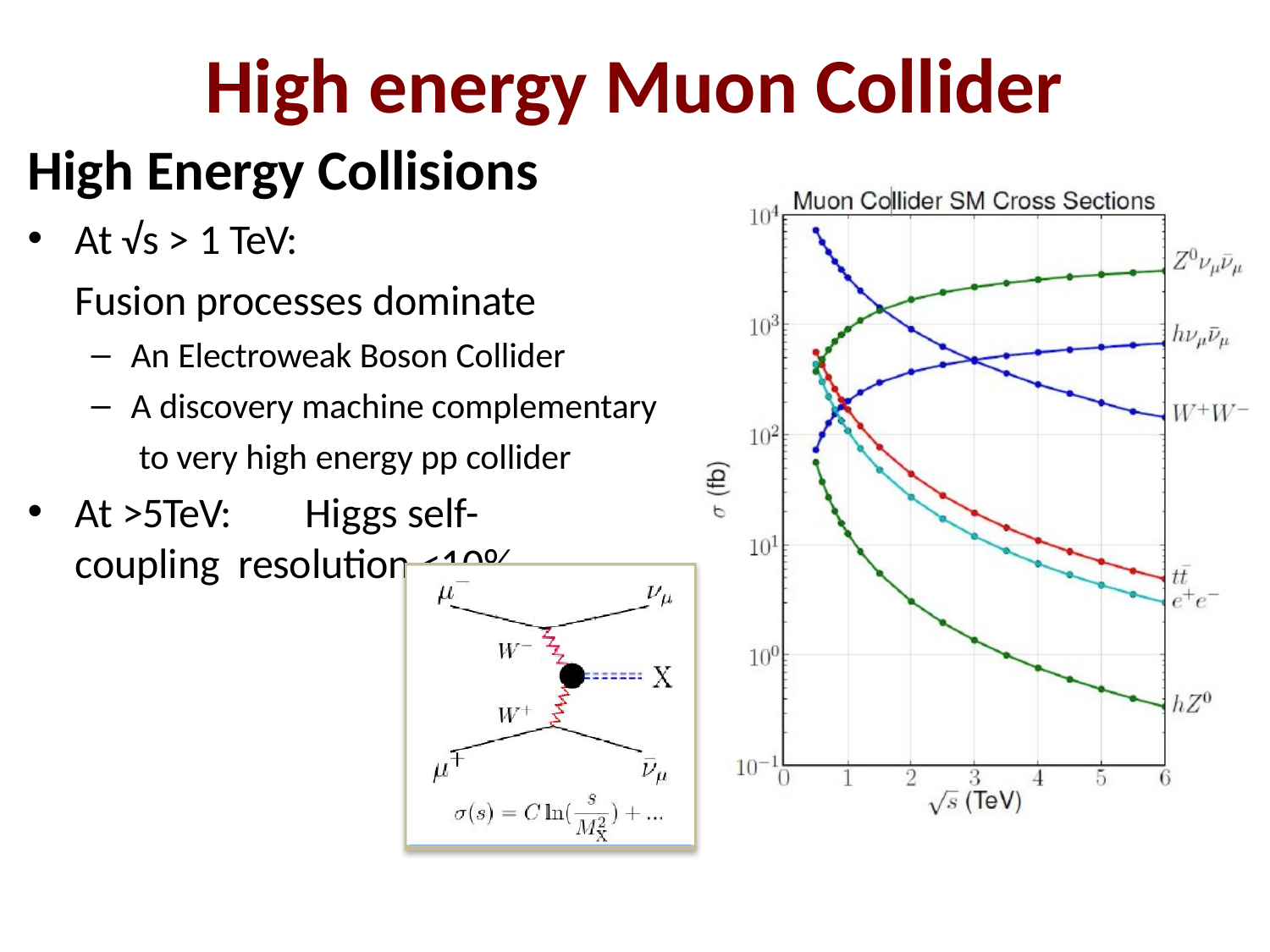

# High energy Muon Collider
High Energy Collisions
At √s > 1 TeV:
Fusion processes dominate
An Electroweak Boson Collider
A discovery machine complementary  to very high energy pp collider
At >5TeV:	Higgs self-coupling  resolution <10%